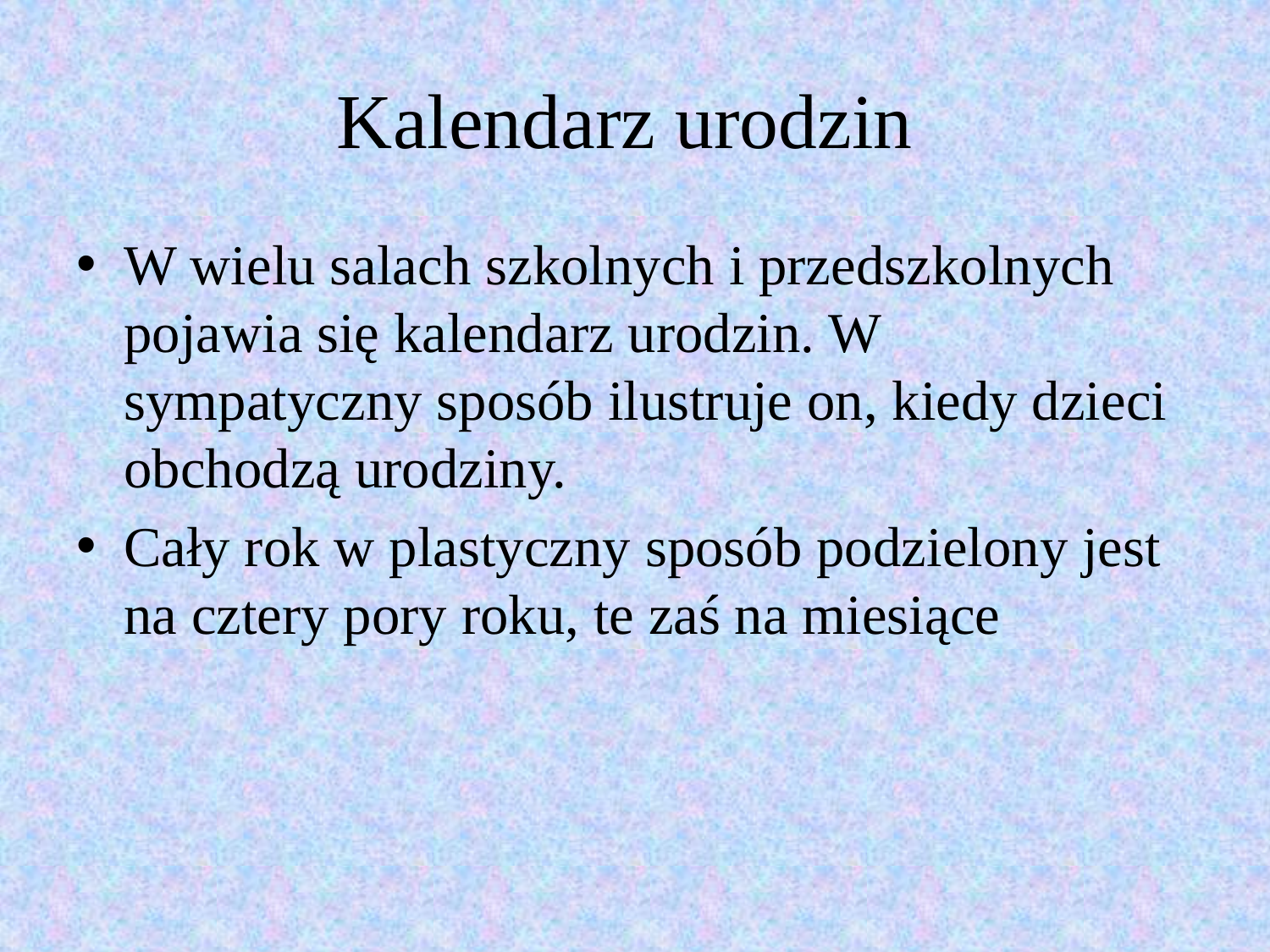

# Kalendarz urodzin
W wielu salach szkolnych i przedszkolnych pojawia się kalendarz urodzin. W sympatyczny sposób ilustruje on, kiedy dzieci obchodzą urodziny.
Cały rok w plastyczny sposób podzielony jest na cztery pory roku, te zaś na miesiące